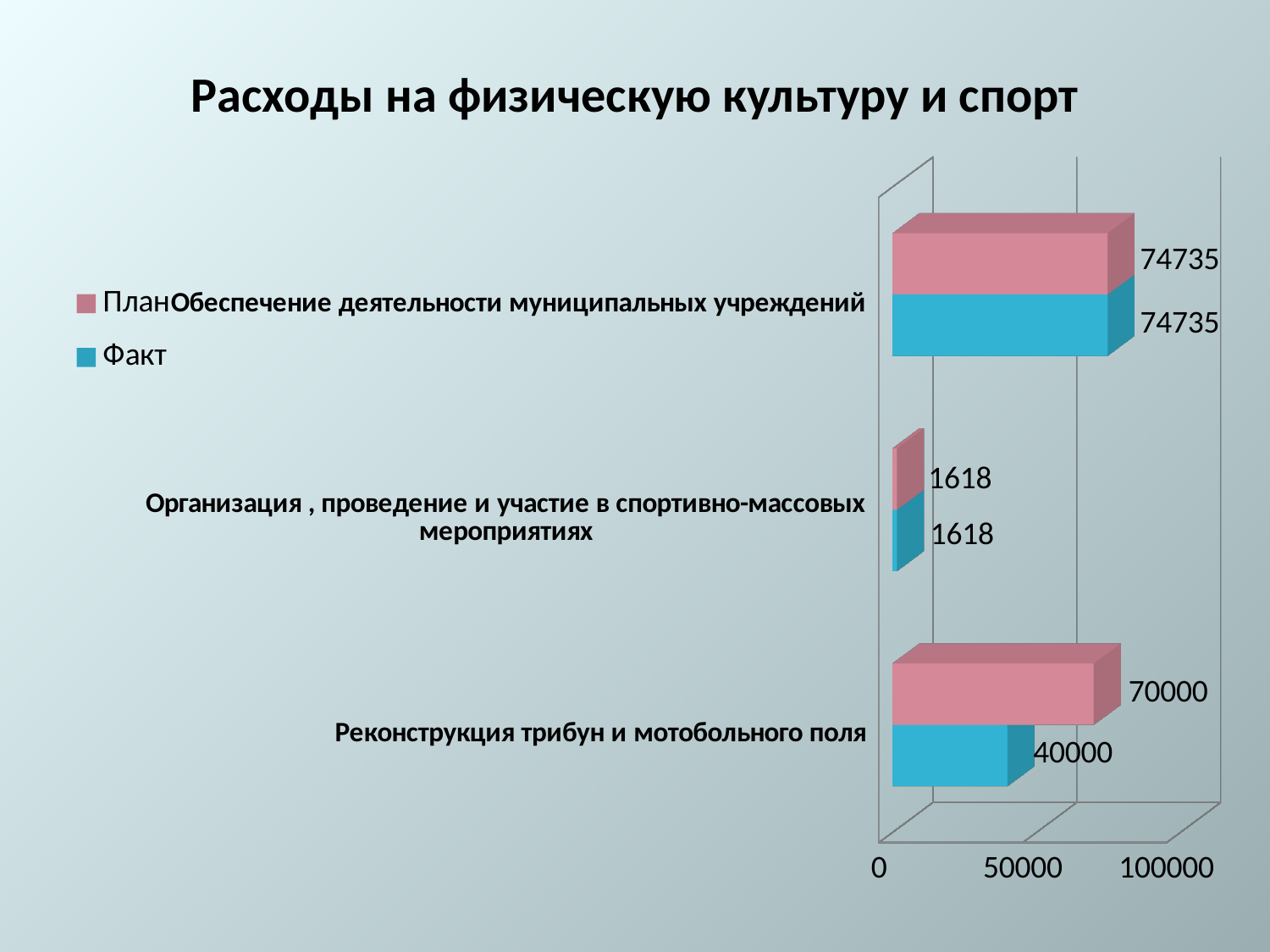

# Расходы на физическую культуру и спорт

[unsupported chart]